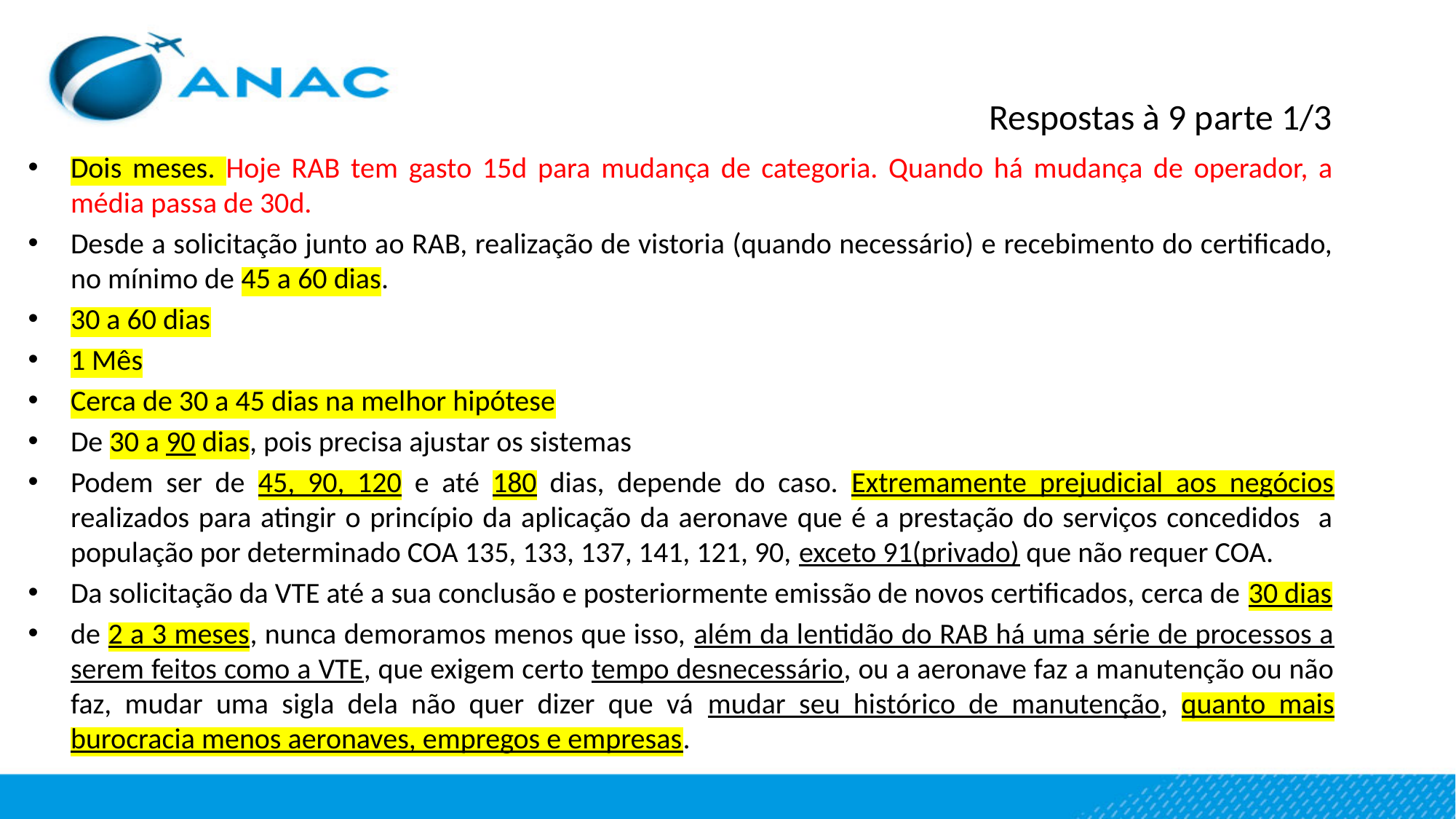

Respostas à 9 parte 1/3
Dois meses. Hoje RAB tem gasto 15d para mudança de categoria. Quando há mudança de operador, a média passa de 30d.
Desde a solicitação junto ao RAB, realização de vistoria (quando necessário) e recebimento do certificado, no mínimo de 45 a 60 dias.
30 a 60 dias
1 Mês
Cerca de 30 a 45 dias na melhor hipótese
De 30 a 90 dias, pois precisa ajustar os sistemas
Podem ser de 45, 90, 120 e até 180 dias, depende do caso. Extremamente prejudicial aos negócios realizados para atingir o princípio da aplicação da aeronave que é a prestação do serviços concedidos  a população por determinado COA 135, 133, 137, 141, 121, 90, exceto 91(privado) que não requer COA.
Da solicitação da VTE até a sua conclusão e posteriormente emissão de novos certificados, cerca de 30 dias
de 2 a 3 meses, nunca demoramos menos que isso, além da lentidão do RAB há uma série de processos a serem feitos como a VTE, que exigem certo tempo desnecessário, ou a aeronave faz a manutenção ou não faz, mudar uma sigla dela não quer dizer que vá mudar seu histórico de manutenção, quanto mais burocracia menos aeronaves, empregos e empresas.